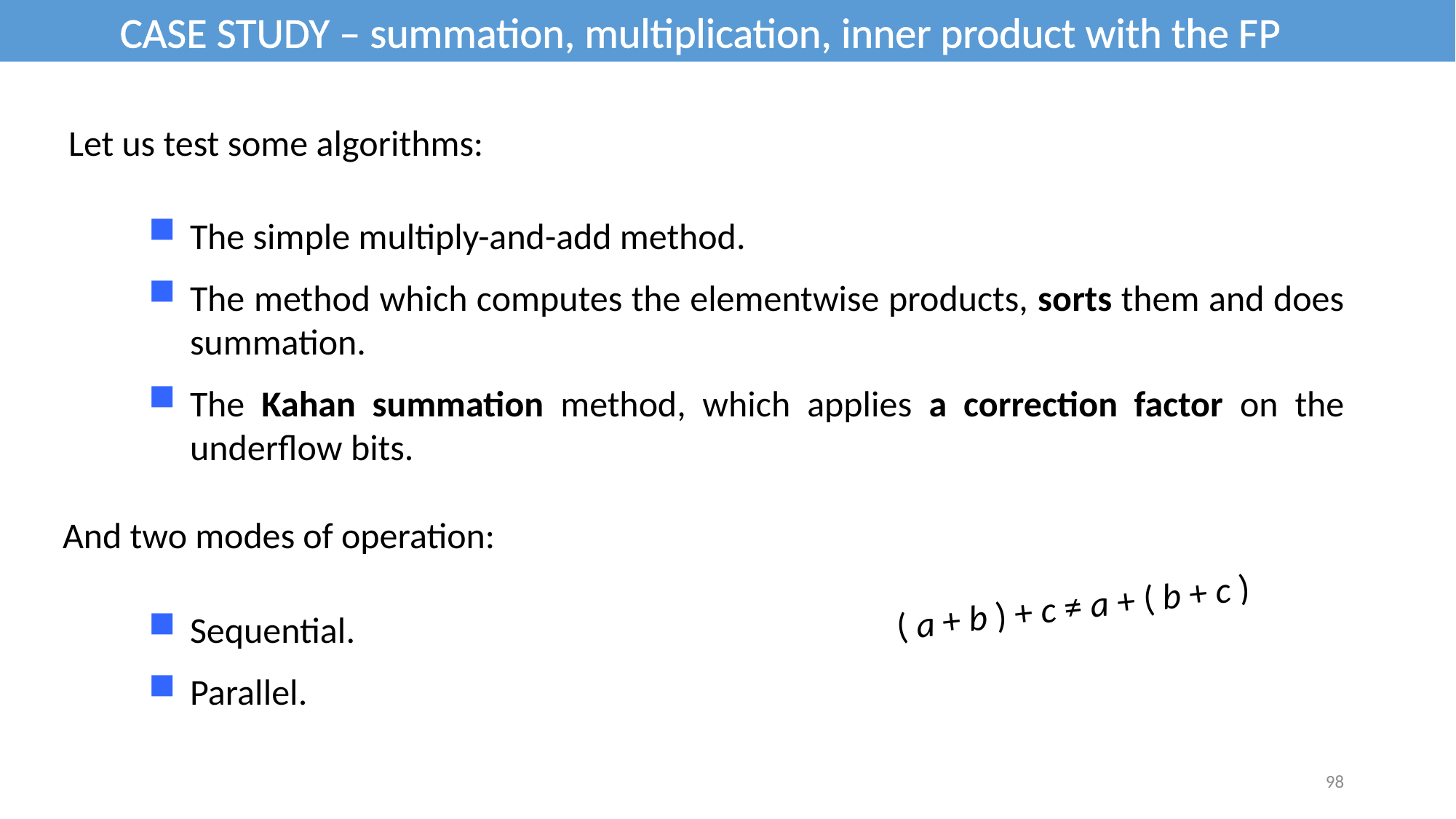

CASE STUDY – summation, multiplication, inner product with the FP
Let us test some algorithms:
The simple multiply-and-add method.
The method which computes the elementwise products, sorts them and does summation.
The Kahan summation method, which applies a correction factor on the underflow bits.
And two modes of operation:
( a + b ) + c ≠ a + ( b + c )
Sequential.
Parallel.
98